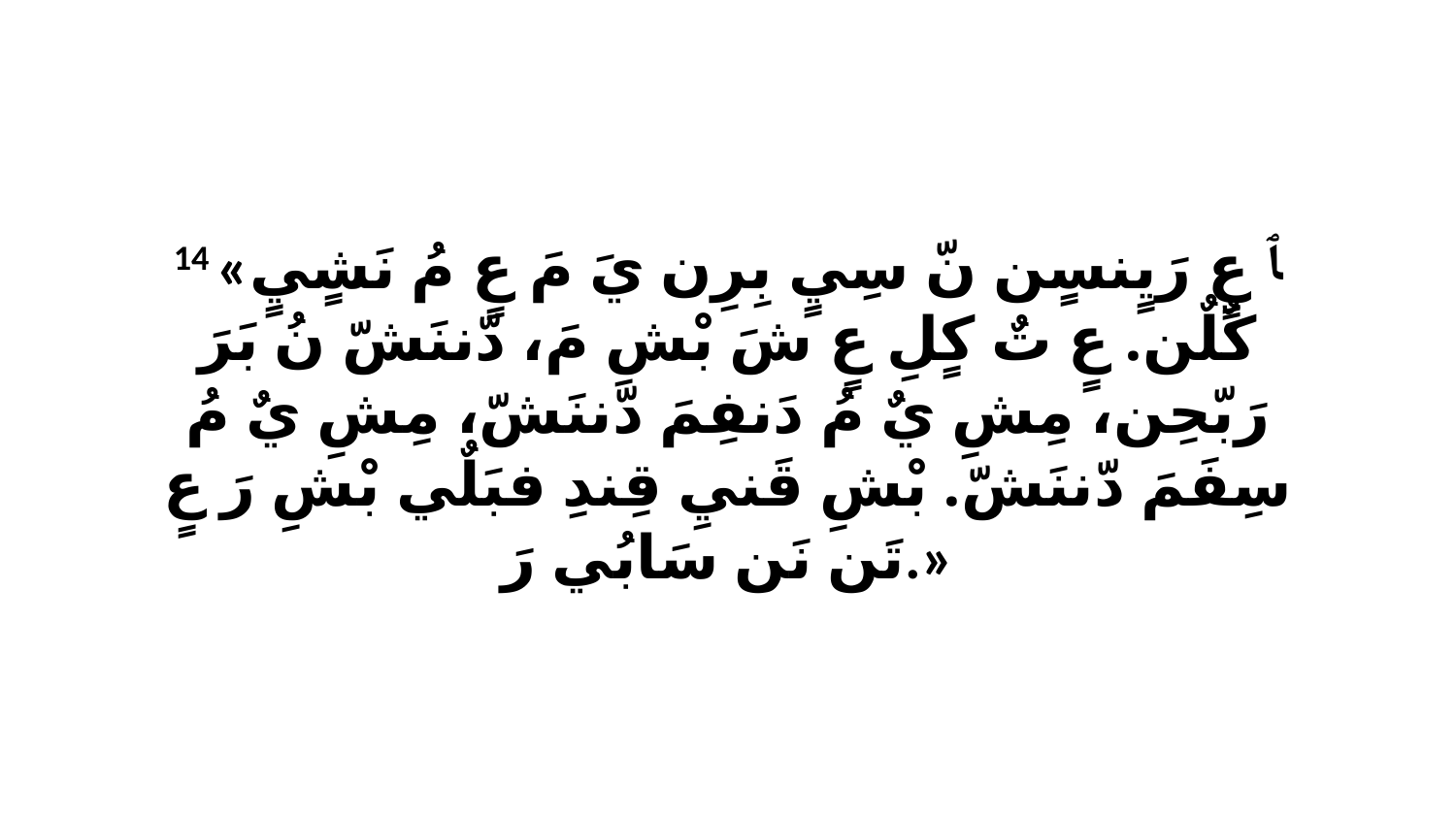

14 «ﭑ عٍ رَيٍنسٍن نّ سِيٍ بِرِن يَ مَ عٍ مُ نَشٍيٍ كٌلٌن. عٍ تٌ كٍلِ عٍ شَ بْشِ مَ، دّننَشّ نُ بَرَ رَبّحِن، مِشِ يٌ مُ دَنفِمَ دّننَشّ، مِشِ يٌ مُ سِفَمَ دّننَشّ. بْشِ قَنيِ قِندِ فبَلٌي بْشِ رَ عٍ تَن نَن سَابُي رَ.»